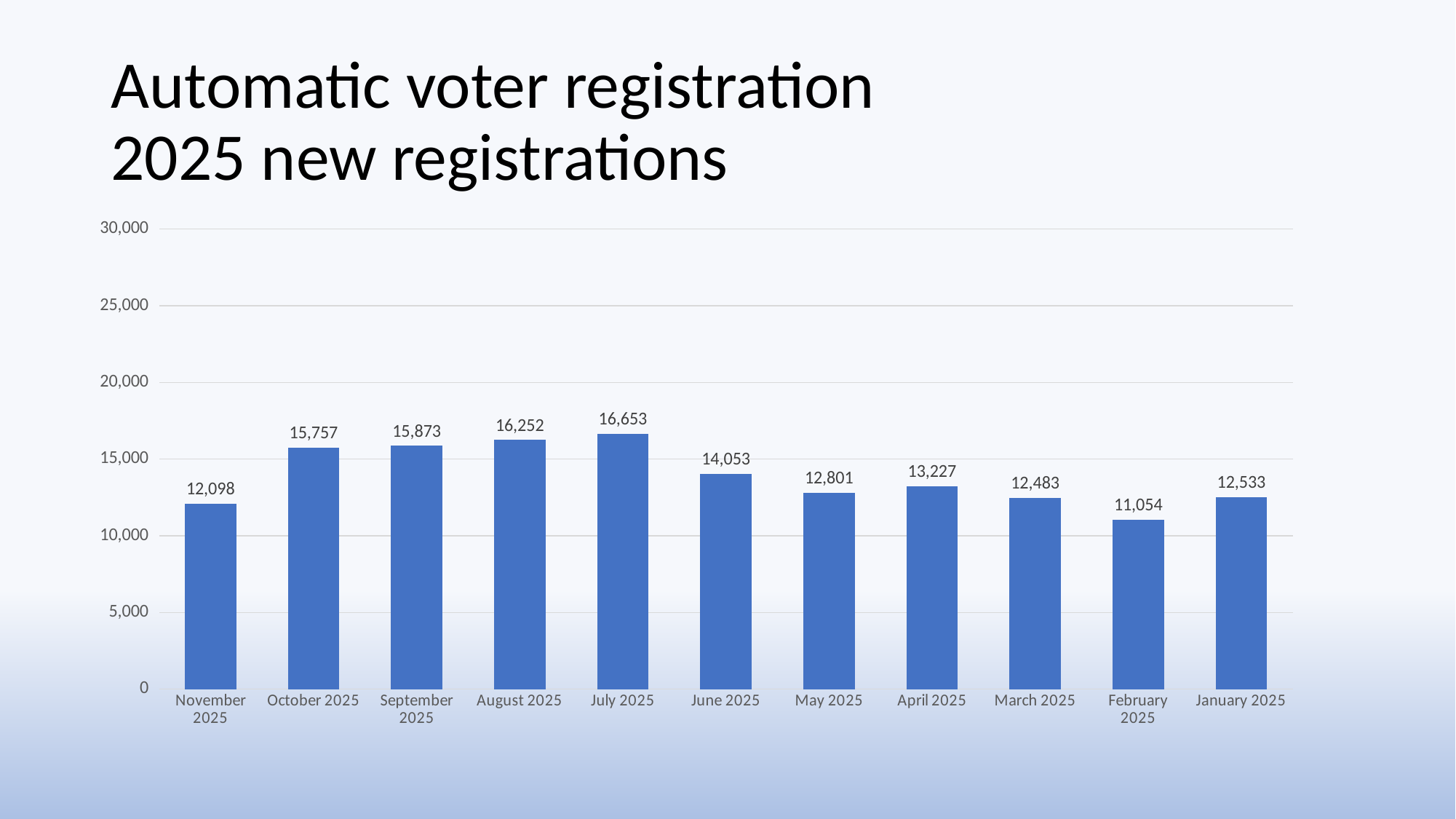

# Automatic voter registration 2025 new registrations

### Chart

| Category | Registrations |
|---|---|
| January 2025 | 12533.0 |
| February 2025 | 11054.0 |
| March 2025 | 12483.0 |
| April 2025 | 13227.0 |
| May 2025 | 12801.0 |
| June 2025 | 14053.0 |
| July 2025 | 16653.0 |
| August 2025 | 16252.0 |
| September 2025 | 15873.0 |
| October 2025 | 15757.0 |
| November 2025 | 12098.0 |